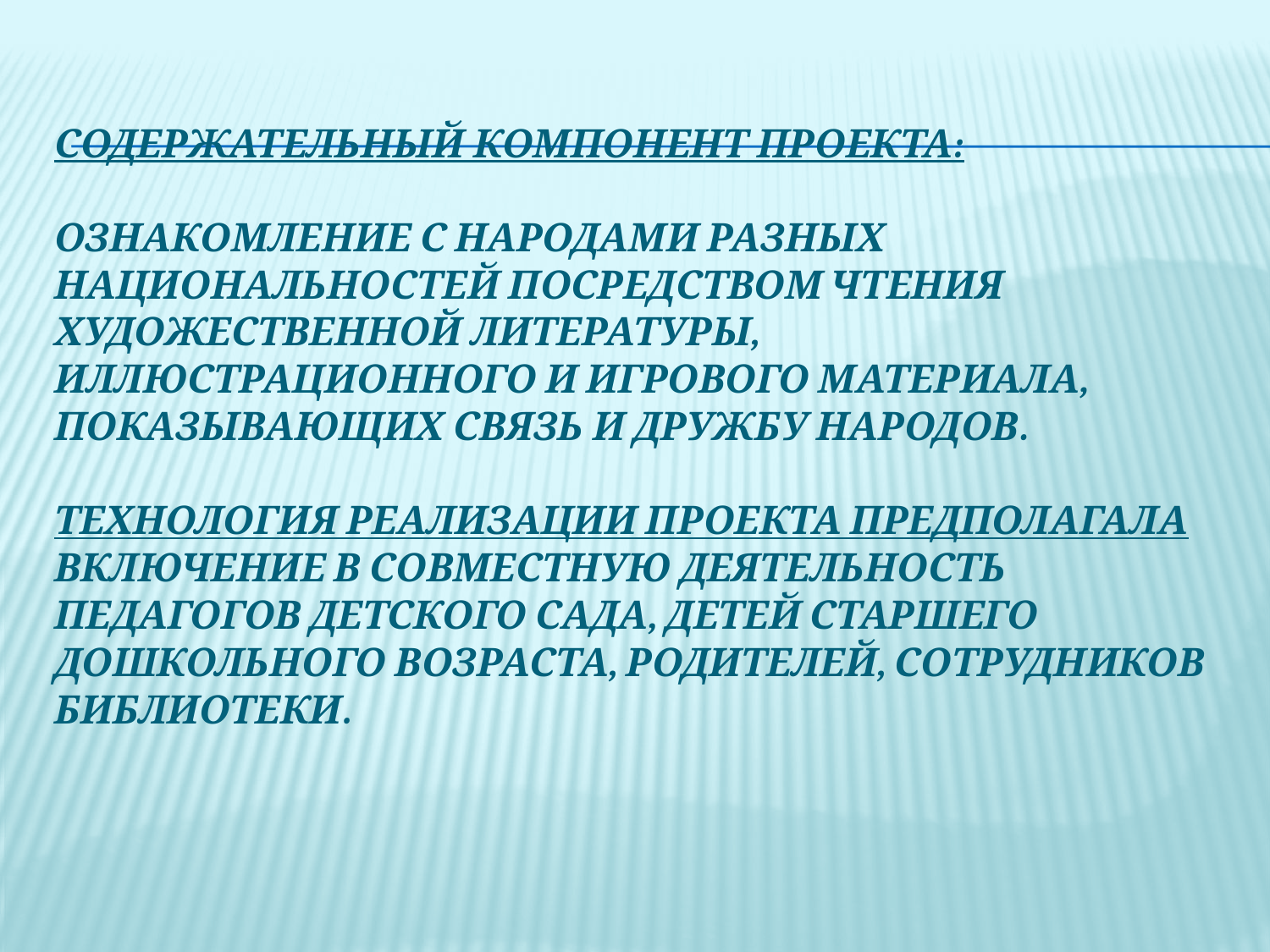

# СОДЕРЖАТЕЛЬНЫЙ КОМПОНЕНТ ПРОЕКТА: ОЗНАКОМЛЕНИЕ С НАРОДАМИ РАЗНЫХ НАЦИОНАЛЬНОСТЕЙ ПОСРЕДСТВОМ ЧТЕНИЯ ХУДОЖЕСТВЕННОЙ ЛИТЕРАТУРЫ, ИЛЛЮСТРАЦИОННОГО И ИГРОВОГО МАТЕРИАЛА, ПОКАЗЫВАЮЩИХ СВЯЗЬ И ДРУЖБУ НАРОДОВ. Технология реализации проекта предполагала включение в совместную деятельность педагогов детского сада, детей старшего дошкольного возраста, родителей, сотрудников библиотеки.